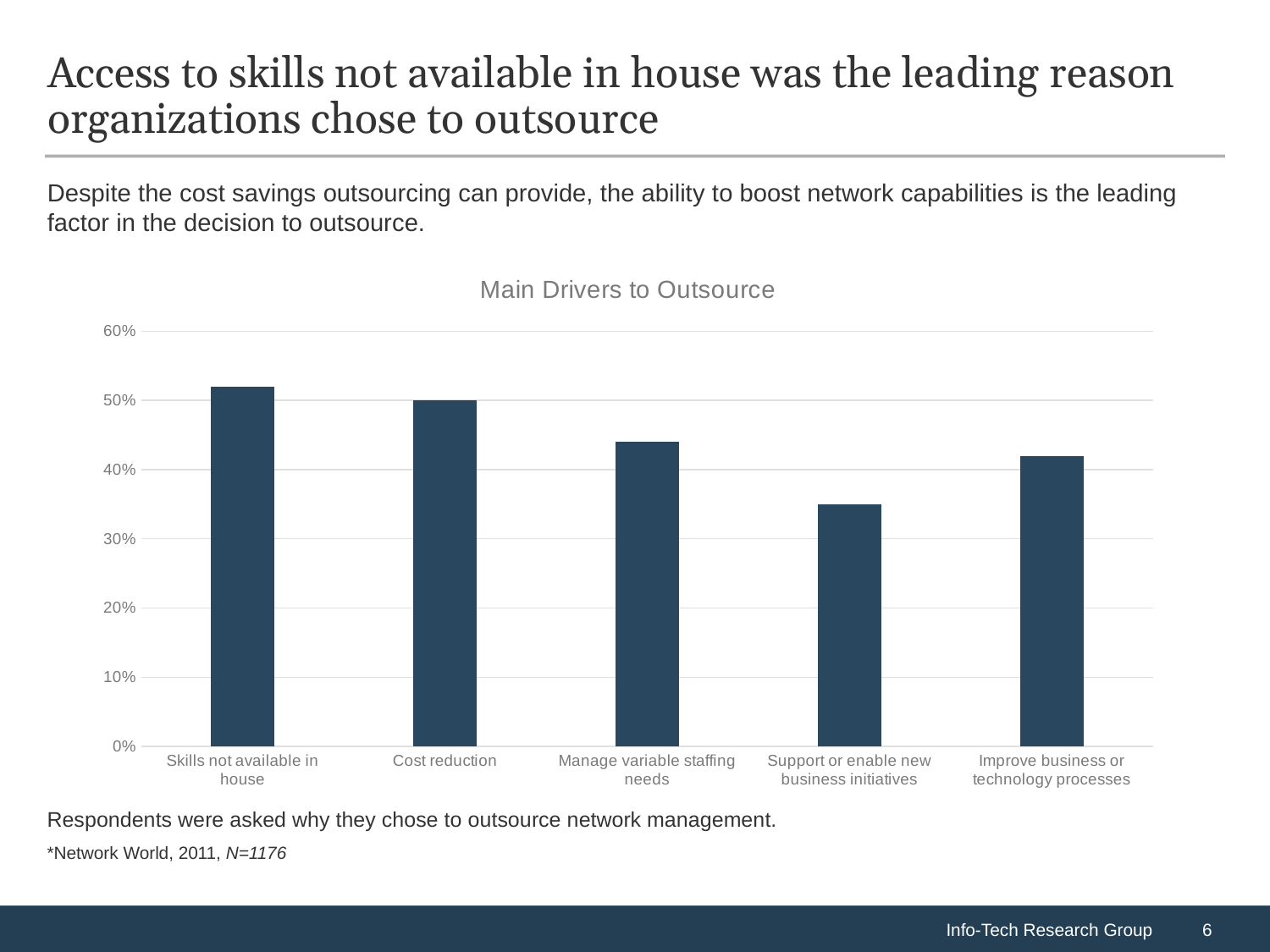

# Access to skills not available in house was the leading reason organizations chose to outsource
Despite the cost savings outsourcing can provide, the ability to boost network capabilities is the leading factor in the decision to outsource.

### Chart: Main Drivers to Outsource

| Category |  |
|---|---|
| Skills not available in house | 0.52 |
| Cost reduction | 0.5 |
| Manage variable staffing needs | 0.44 |
| Support or enable new business initiatives | 0.35 |
| Improve business or technology processes | 0.42 |
Respondents were asked why they chose to outsource network management.
*Network World, 2011, N=1176